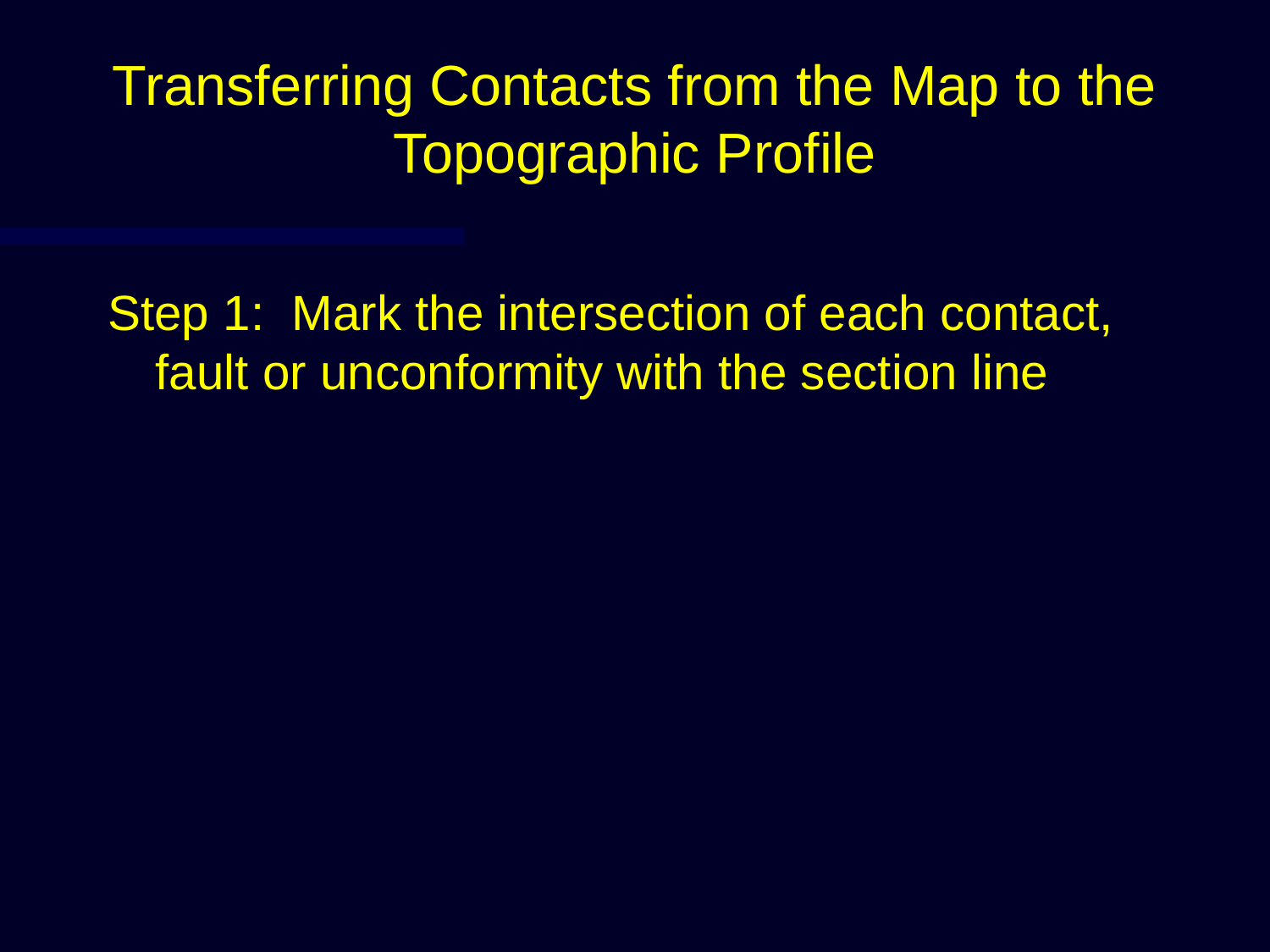

# Transferring Contacts from the Map to the Topographic Profile
Step 1:  Mark the intersection of each contact, fault or unconformity with the section line